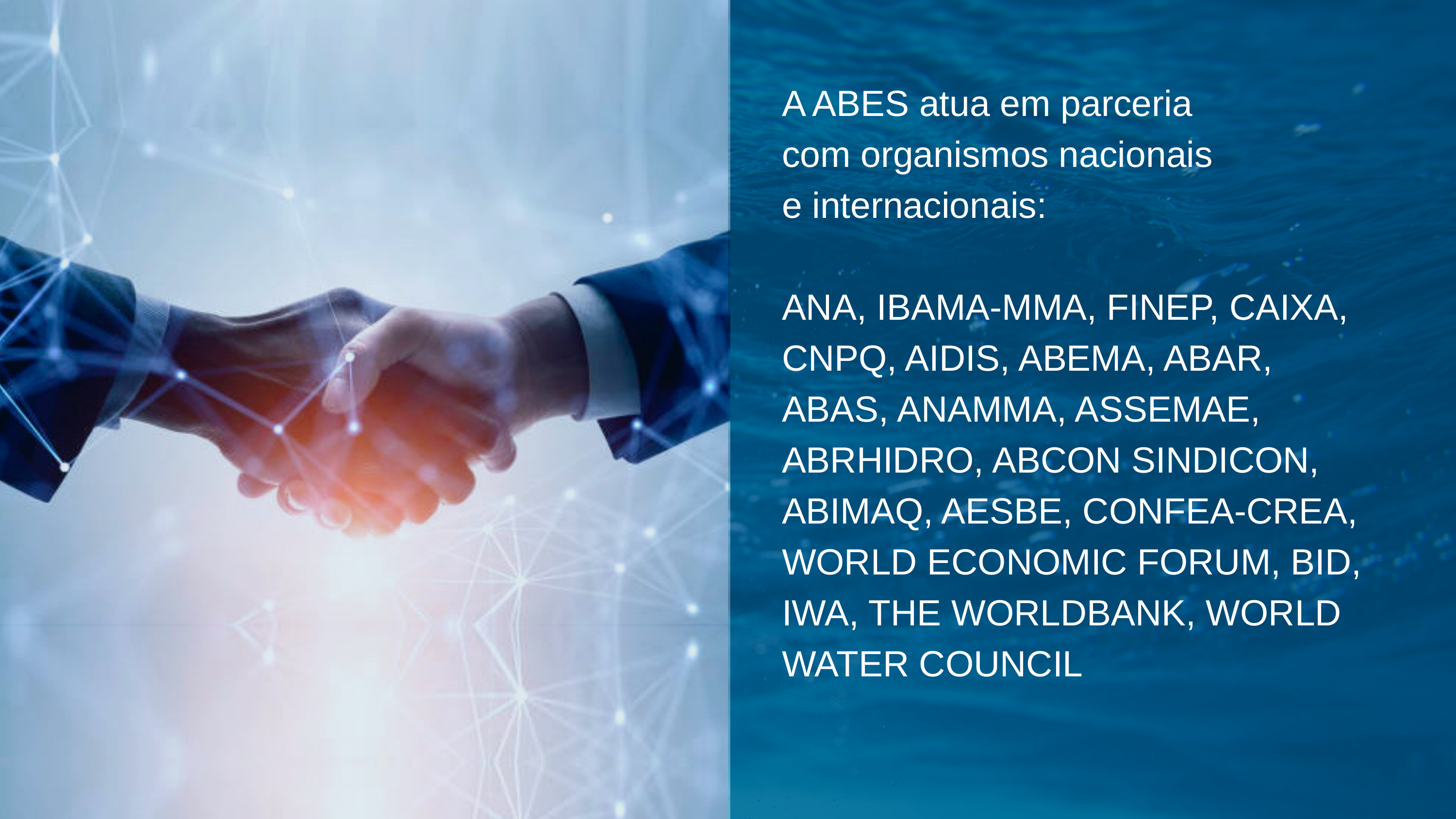

A ABES atua em parceria
com organismos nacionais
e internacionais:

ANA, IBAMA-MMA, FINEP, CAIXA, CNPQ, AIDIS, ABEMA, ABAR, ABAS, ANAMMA, ASSEMAE, ABRHIDRO, ABCON SINDICON, ABIMAQ, AESBE, CONFEA-CREA, WORLD ECONOMIC FORUM, BID, IWA, THE WORLDBANK, WORLD WATER COUNCIL